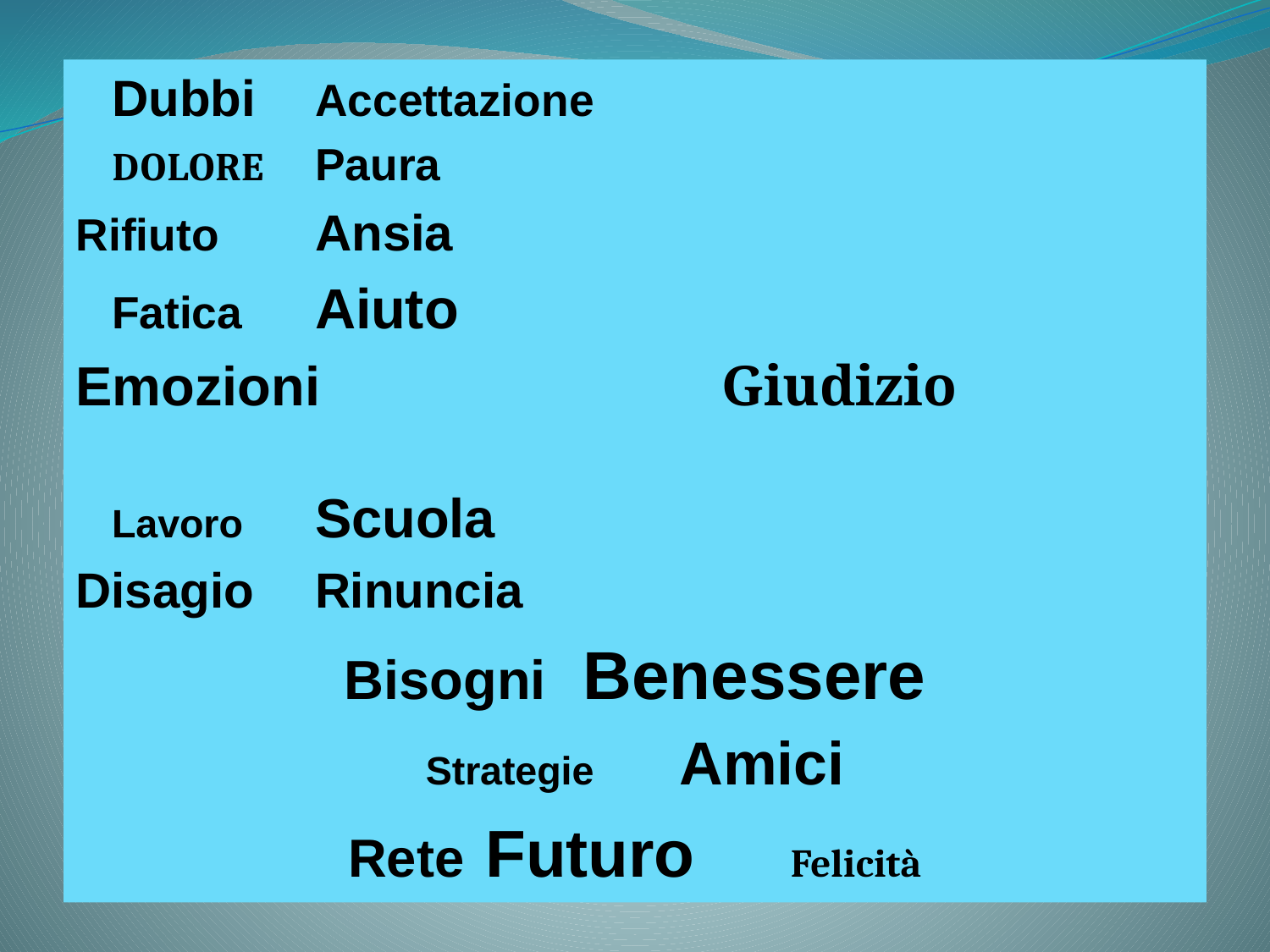

Dubbi				Accettazione
			DOLORE		Paura
Rifiuto						Ansia
			Fatica 			Aiuto
Emozioni 	                           	Giudizio

		Lavoro 		Scuola
Disagio 					Rinuncia
Bisogni		Benessere
Strategie			 Amici
Rete 		Futuro 			Felicità